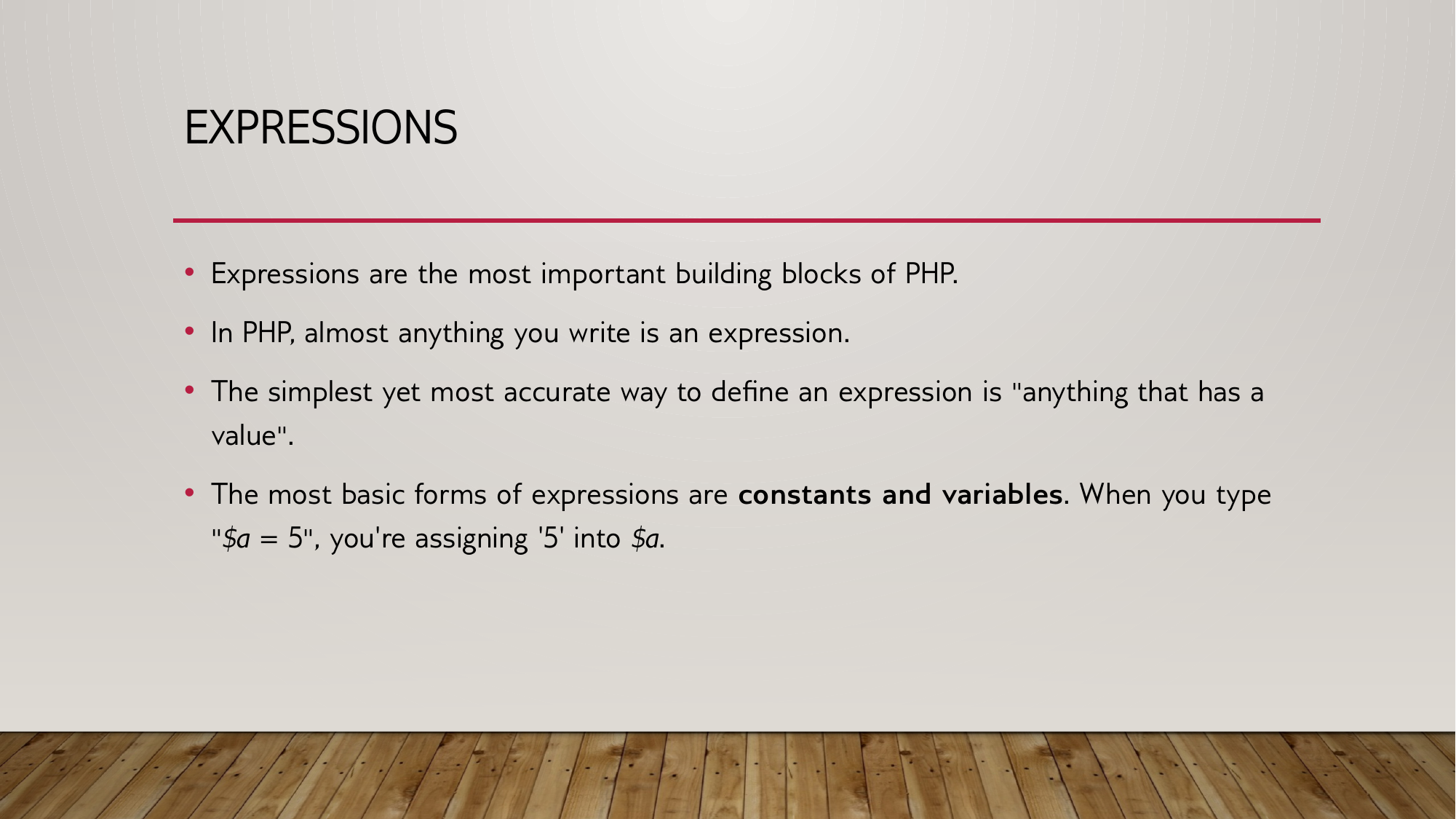

# Expressions
Expressions are the most important building blocks of PHP.
In PHP, almost anything you write is an expression.
The simplest yet most accurate way to define an expression is "anything that has a value".
The most basic forms of expressions are constants and variables. When you type "$a = 5", you're assigning '5' into $a.